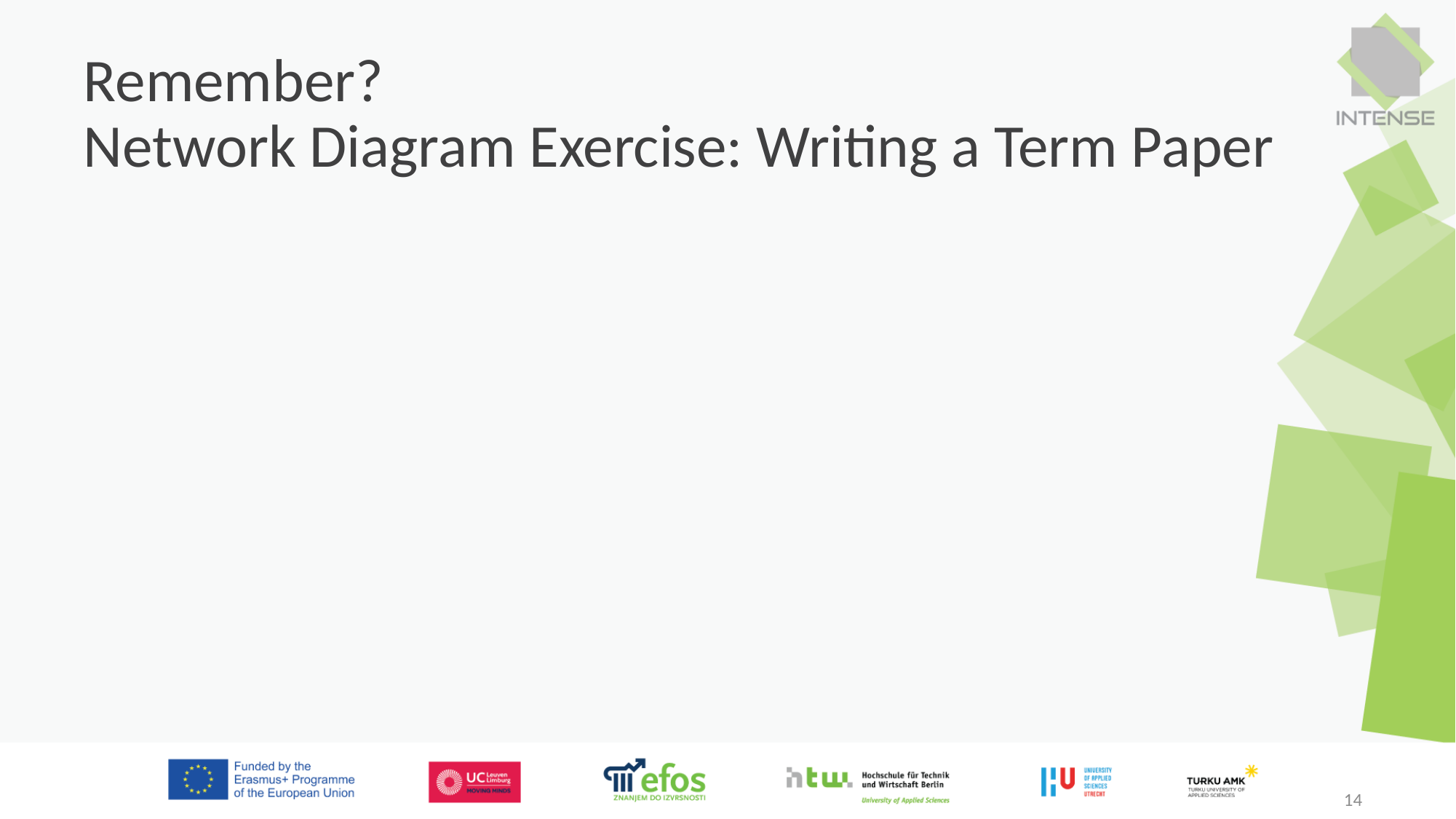

# Remember? Network Diagram Exercise: Writing a Term Paper

14